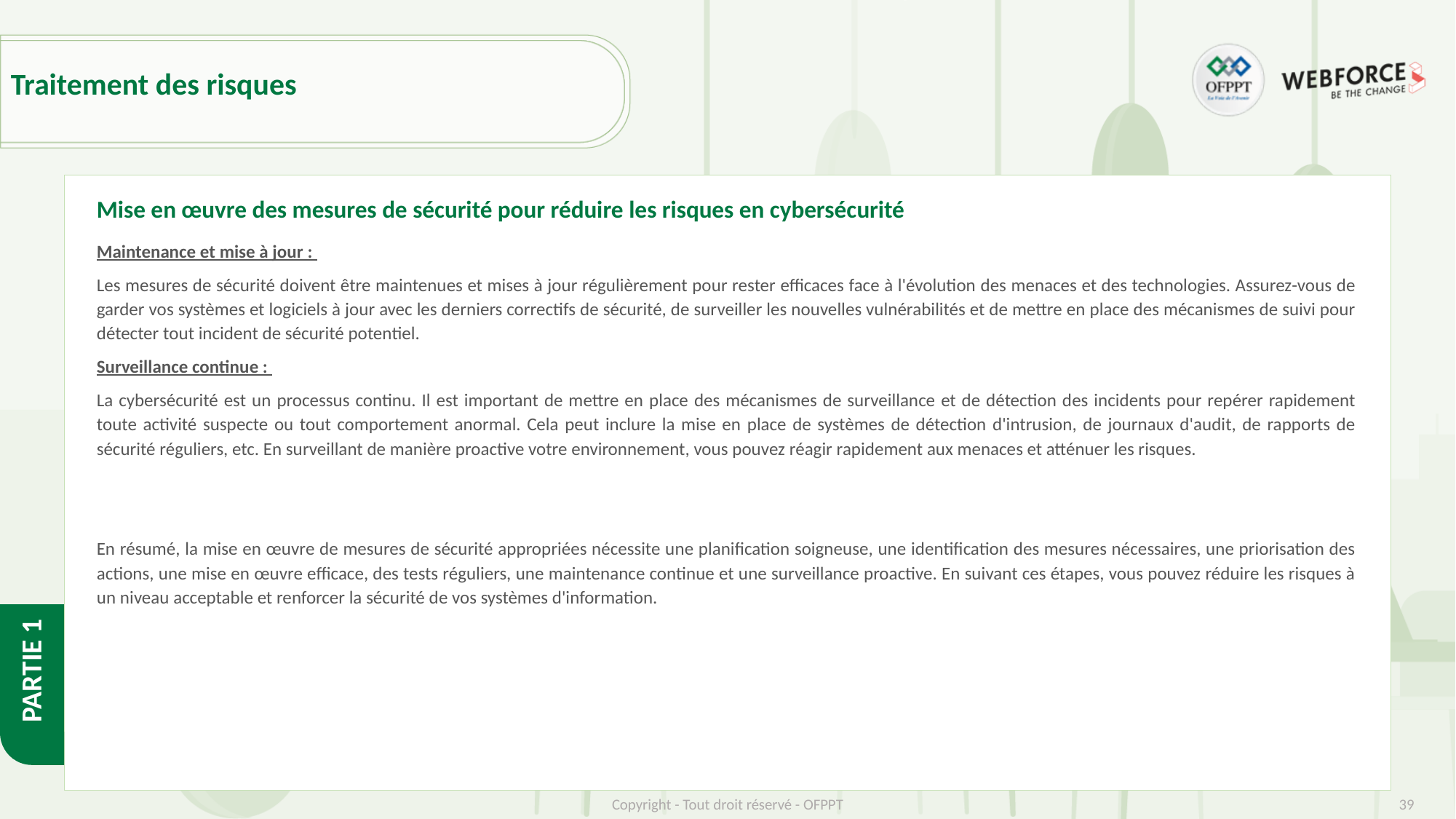

# Traitement des risques
Mise en œuvre des mesures de sécurité pour réduire les risques en cybersécurité
Maintenance et mise à jour :
Les mesures de sécurité doivent être maintenues et mises à jour régulièrement pour rester efficaces face à l'évolution des menaces et des technologies. Assurez-vous de garder vos systèmes et logiciels à jour avec les derniers correctifs de sécurité, de surveiller les nouvelles vulnérabilités et de mettre en place des mécanismes de suivi pour détecter tout incident de sécurité potentiel.
Surveillance continue :
La cybersécurité est un processus continu. Il est important de mettre en place des mécanismes de surveillance et de détection des incidents pour repérer rapidement toute activité suspecte ou tout comportement anormal. Cela peut inclure la mise en place de systèmes de détection d'intrusion, de journaux d'audit, de rapports de sécurité réguliers, etc. En surveillant de manière proactive votre environnement, vous pouvez réagir rapidement aux menaces et atténuer les risques.

En résumé, la mise en œuvre de mesures de sécurité appropriées nécessite une planification soigneuse, une identification des mesures nécessaires, une priorisation des actions, une mise en œuvre efficace, des tests réguliers, une maintenance continue et une surveillance proactive. En suivant ces étapes, vous pouvez réduire les risques à un niveau acceptable et renforcer la sécurité de vos systèmes d'information.